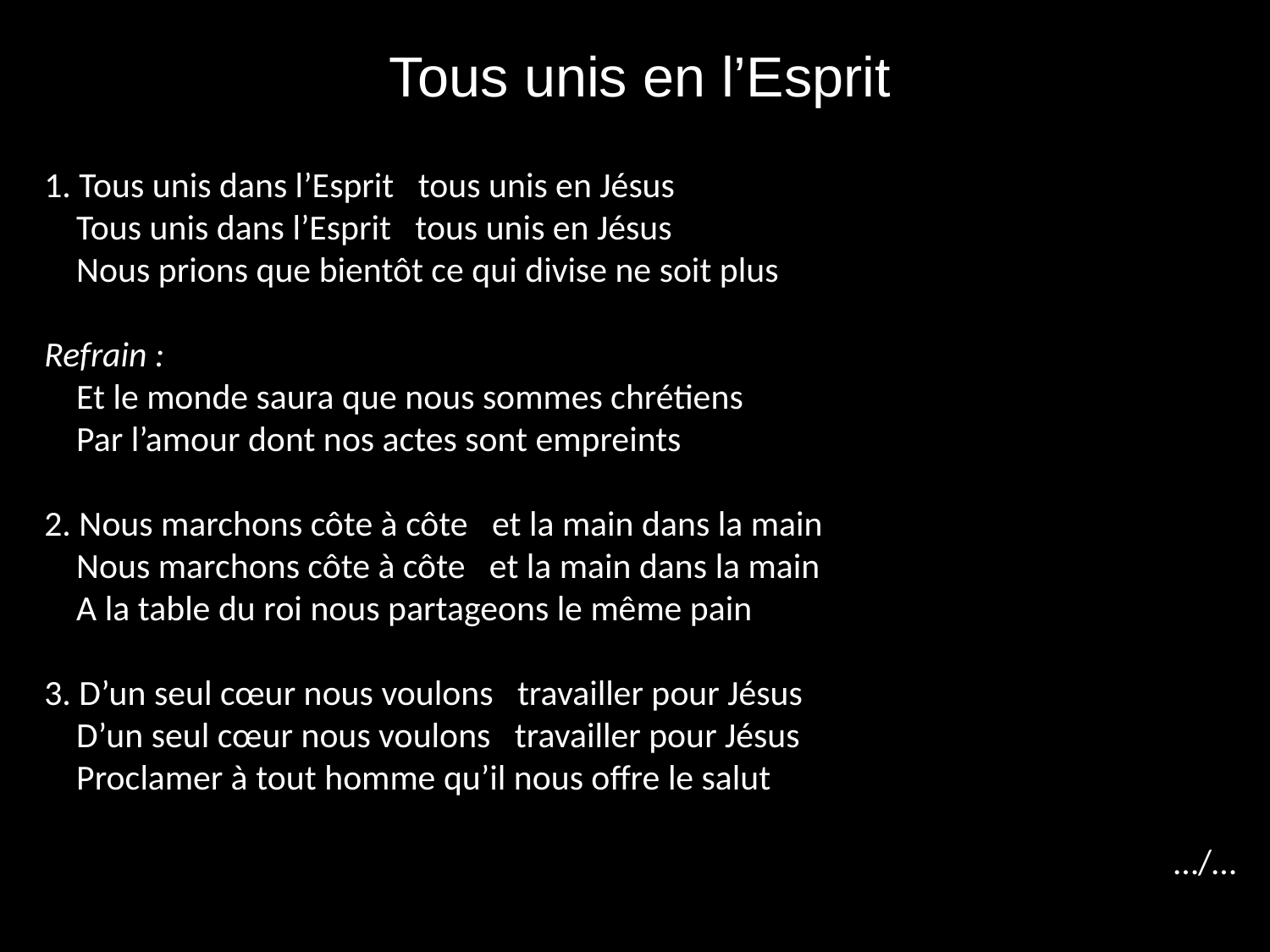

# Tous unis en l’Esprit
1. Tous unis dans l’Esprit   tous unis en Jésus
    Tous unis dans l’Esprit   tous unis en Jésus
    Nous prions que bientôt ce qui divise ne soit plus

Refrain :
    Et le monde saura que nous sommes chrétiens
    Par l’amour dont nos actes sont empreints

2. Nous marchons côte à côte   et la main dans la main
    Nous marchons côte à côte   et la main dans la main
    A la table du roi nous partageons le même pain

3. D’un seul cœur nous voulons   travailler pour Jésus
    D’un seul cœur nous voulons   travailler pour Jésus
    Proclamer à tout homme qu’il nous offre le salut
…/…